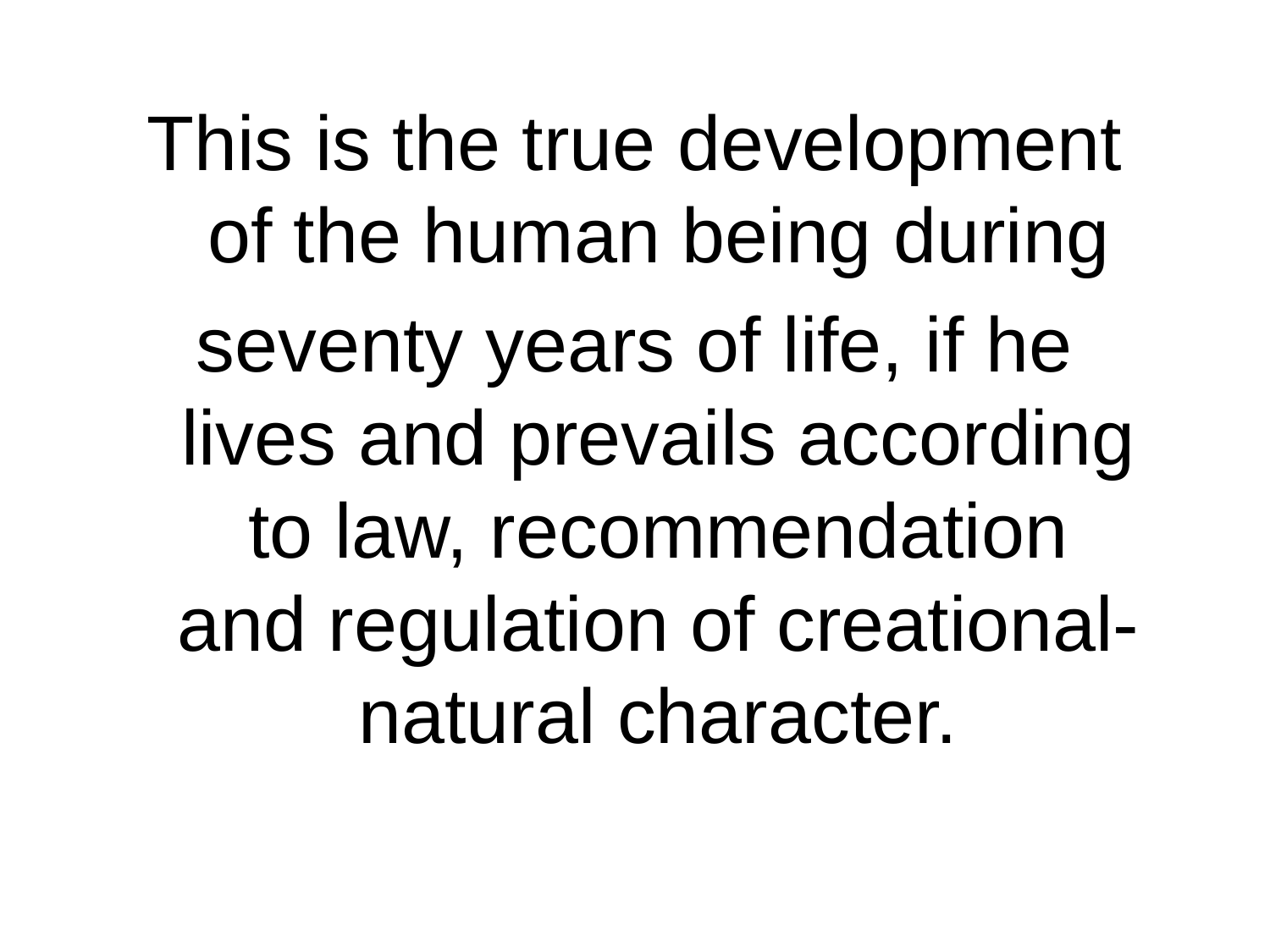

This is the true development
of the human being during
seventy years of life, if he
lives and prevails according
to law, recommendation
and regulation of creational-
natural character.